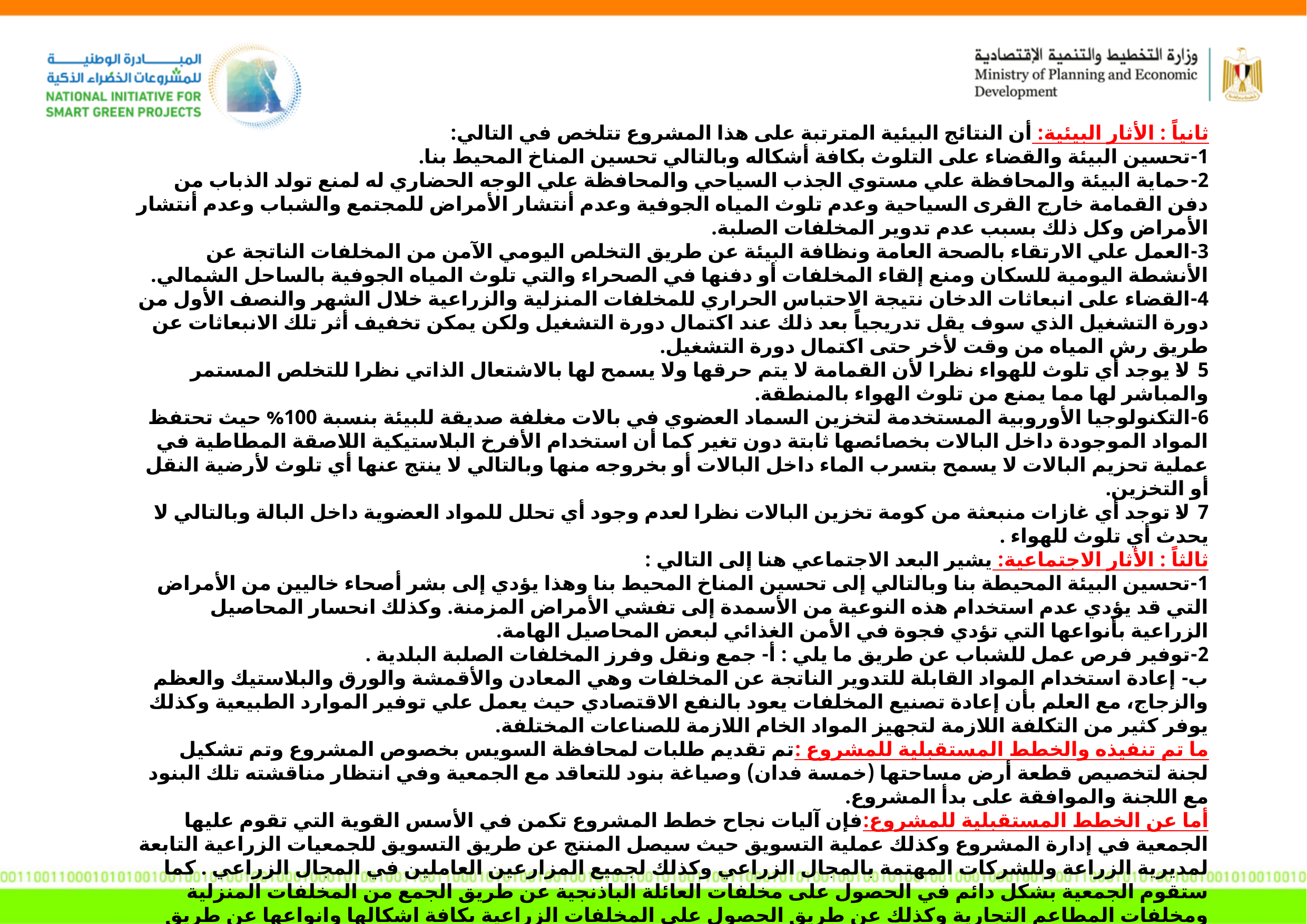

ثانياً : الأثار البيئية: أن النتائج البيئية المترتبة على هذا المشروع تتلخص في التالي:
1-تحسين البيئة والقضاء على التلوث بكافة أشكاله وبالتالي تحسين المناخ المحيط بنا.
2-حماية البيئة والمحافظة علي مستوي الجذب السياحي والمحافظة علي الوجه الحضاري له لمنع تولد الذباب من دفن القمامة خارج القرى السياحية وعدم تلوث المياه الجوفية وعدم أنتشار الأمراض للمجتمع والشباب وعدم أنتشار الأمراض وكل ذلك بسبب عدم تدوير المخلفات الصلبة.
3-العمل علي الارتقاء بالصحة العامة ونظافة البيئة عن طريق التخلص اليومي الآمن من المخلفات الناتجة عن الأنشطة اليومية للسكان ومنع إلقاء المخلفات أو دفنها في الصحراء والتي تلوث المياه الجوفية بالساحل الشمالي.
4-القضاء على انبعاثات الدخان نتيجة الاحتباس الحراري للمخلفات المنزلية والزراعية خلال الشهر والنصف الأول من دورة التشغيل الذي سوف يقل تدريجياً بعد ذلك عند اكتمال دورة التشغيل ولكن يمكن تخفيف أثر تلك الانبعاثات عن طريق رش المياه من وقت لأخر حتى اكتمال دورة التشغيل.
5-لا يوجد أي تلوث للهواء نظرا لأن القمامة لا يتم حرقها ولا يسمح لها بالاشتعال الذاتي نظرا للتخلص المستمر والمباشر لها مما يمنع من تلوث الهواء بالمنطقة.
6-التكنولوجيا الأوروبية المستخدمة لتخزين السماد العضوي في بالات مغلفة صديقة للبيئة بنسبة 100% حيث تحتفظ المواد الموجودة داخل البالات بخصائصها ثابتة دون تغير كما أن استخدام الأفرخ البلاستيكية اللاصقة المطاطية في عملية تحزيم البالات لا يسمح بتسرب الماء داخل البالات أو بخروجه منها وبالتالي لا ينتج عنها أي تلوث لأرضية النقل أو التخزين.
7-لا توجد أي غازات منبعثة من كومة تخزين البالات نظرا لعدم وجود أي تحلل للمواد العضوية داخل البالة وبالتالي لا يحدث أي تلوث للهواء .
ثالثاً : الأثار الاجتماعية: يشير البعد الاجتماعي هنا إلى التالي :
1-تحسين البيئة المحيطة بنا وبالتالي إلى تحسين المناخ المحيط بنا وهذا يؤدي إلى بشر أصحاء خاليين من الأمراض التي قد يؤدي عدم استخدام هذه النوعية من الأسمدة إلى تفشي الأمراض المزمنة. وكذلك انحسار المحاصيل الزراعية بأنواعها التي تؤدي فجوة في الأمن الغذائي لبعض المحاصيل الهامة.
2-توفير فرص عمل للشباب عن طريق ما يلي : أ- جمع ونقل وفرز المخلفات الصلبة البلدية .
ب- إعادة استخدام المواد القابلة للتدوير الناتجة عن المخلفات وهي المعادن والأقمشة والورق والبلاستيك والعظم والزجاج، مع العلم بأن إعادة تصنيع المخلفات يعود بالنفع الاقتصادي حيث يعمل علي توفير الموارد الطبيعية وكذلك يوفر كثير من التكلفة اللازمة لتجهيز المواد الخام اللازمة للصناعات المختلفة.
ما تم تنفيذه والخطط المستقبلية للمشروع :تم تقديم طلبات لمحافظة السويس بخصوص المشروع وتم تشكيل لجنة لتخصيص قطعة أرض مساحتها (خمسة فدان) وصياغة بنود للتعاقد مع الجمعية وفي انتظار مناقشته تلك البنود مع اللجنة والموافقة على بدأ المشروع.
أما عن الخطط المستقبلية للمشروع:فإن آليات نجاح خطط المشروع تكمن في الأسس القوية التي تقوم عليها الجمعية في إدارة المشروع وكذلك عملية التسويق حيث سيصل المنتج عن طريق التسويق للجمعيات الزراعية التابعة لمديرية الزراعة وللشركات المهتمة بالمجال الزراعي وكذلك لجميع المزارعين العاملين في المجال الزراعي . كما ستقوم الجمعية بشكل دائم في الحصول على مخلفات العائلة الباذنجية عن طريق الجمع من المخلفات المنزلية ومخلفات المطاعم التجارية وكذلك عن طريق الحصول على المخلفات الزراعية بكافة اشكالها وانواعها عن طريق الجمع من كافة الاراضي الزراعية والتي ينتج منها تلك المخلفات بشكل دوري والتي تدخل على أرض مصنع السماد العضوي بشكل يومي حتى تضمن الجمعية الاستمرارية في الإنتاج على مدار العام وكذلك لضمان عمل الكمبوست في أكثر من محافظة حفاظًا علي البيئة ،لأن الكمبوست يعتبر مخزون رئيسي ومستمر للعناصر السمادية الضرورية لنمو النباتات مثل النيتروجين - الفسفور - البوتاسيوم، يحافظ علي درجة حرارة التربة ورطوبتها وتهويتها مما يؤدي الي سهولة انتشار الجذور ونمو النباتات . يمد ميكروبات التربة بالغذاء والطاقة التي تمكنها من تحليل المادة العضوية والغذائية عمل توسعات للمشروع ليشمل العديد من المحافظات لخفض الاحتباس الحراري الذي قد يؤدي الي زيادة الآفات الحشرية مما يضر بإنتاج المحاصيل الاساسية مثل القمح وفول الصويا ،و لذلك فأن استدامة عمل الكمبوست علي مستوي الجمهورية سيكون له تأثير علي القضاء علي التلوث الناتج من المخلفات الزراعية و المنزلية العضوية ، والتي لها تأثير كبير علي المناخ. أن النتائج البيئية المترتبة على هذا المشروع هو تحسين البيئة والقضاء على التلوث بكافة أشكاله وبالتالي تحسين المناخ المحيط بنا.